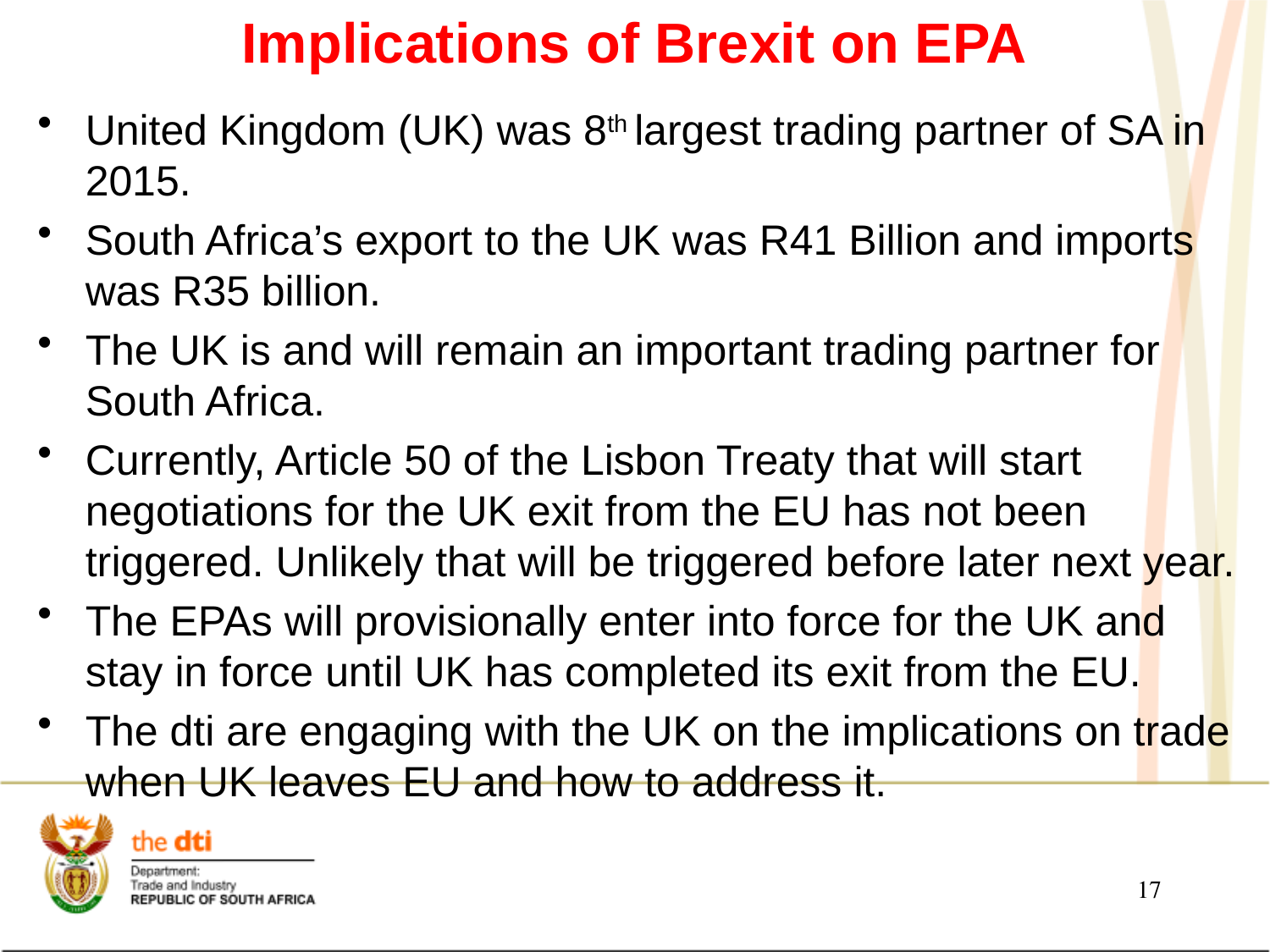

# Implications of Brexit on EPA
United Kingdom (UK) was 8th largest trading partner of SA in 2015.
South Africa’s export to the UK was R41 Billion and imports was R35 billion.
The UK is and will remain an important trading partner for South Africa.
Currently, Article 50 of the Lisbon Treaty that will start negotiations for the UK exit from the EU has not been triggered. Unlikely that will be triggered before later next year.
The EPAs will provisionally enter into force for the UK and stay in force until UK has completed its exit from the EU.
The dti are engaging with the UK on the implications on trade when UK leaves EU and how to address it.

17